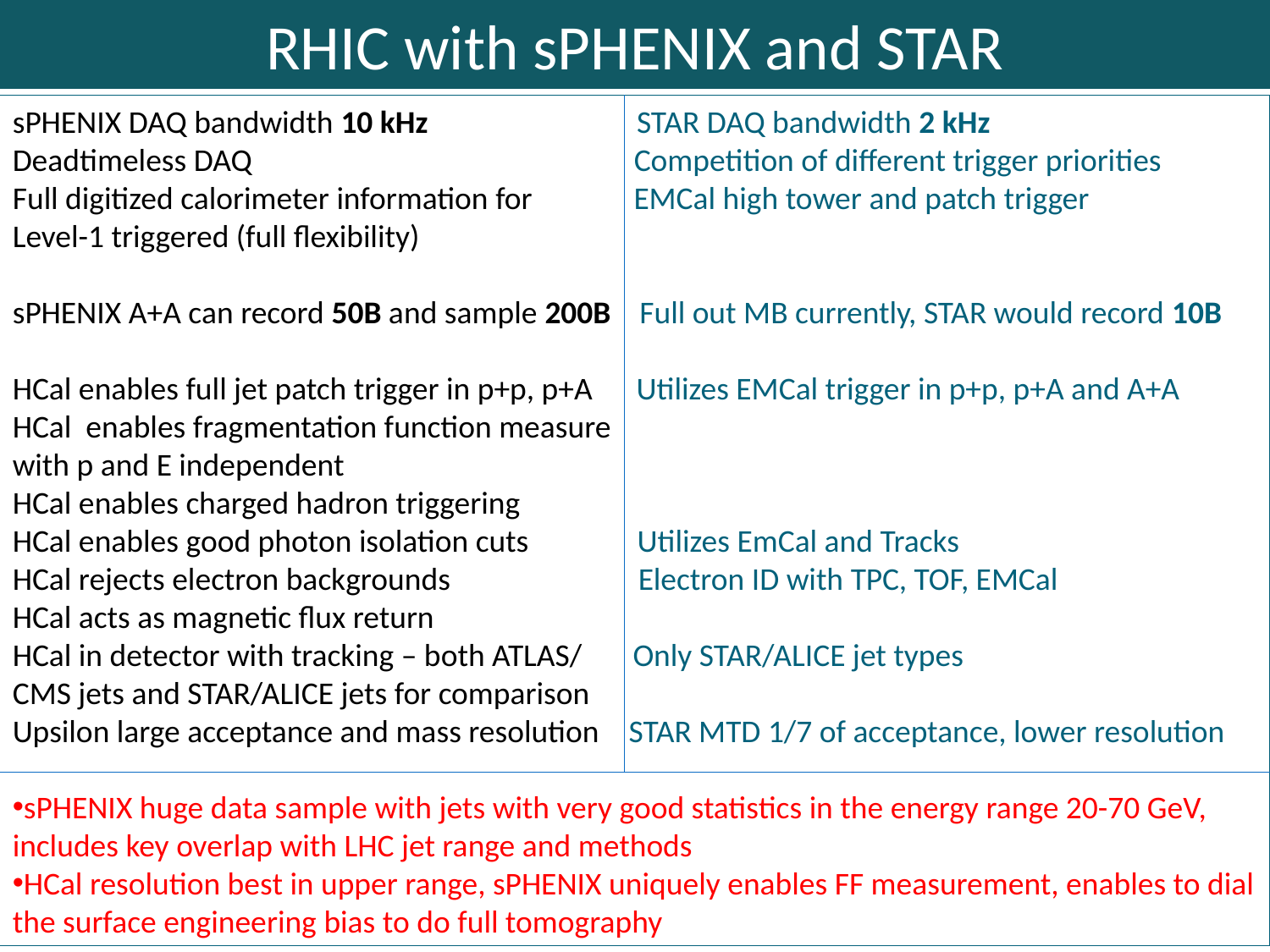

# RHIC with sPHENIX and STAR
sPHENIX DAQ bandwidth 10 kHz                             STAR DAQ bandwidth 2 kHz
Deadtimeless DAQ                                                     Competition of different trigger priorities
Full digitized calorimeter information for              EMCal high tower and patch trigger
Level-1 triggered (full flexibility)

sPHENIX A+A can record 50B and sample 200B    Full out MB currently, STAR would record 10B

HCal enables full jet patch trigger in p+p, p+A      Utilizes EMCal trigger in p+p, p+A and A+A
HCal  enables fragmentation function measure
with p and E independent
HCal enables charged hadron triggering
HCal enables good photon isolation cuts               Utilizes EmCal and Tracks
HCal rejects electron backgrounds                          Electron ID with TPC, TOF, EMCal
HCal acts as magnetic flux return
HCal in detector with tracking – both ATLAS/       Only STAR/ALICE jet types
CMS jets and STAR/ALICE jets for comparison
Upsilon large acceptance and mass resolution    STAR MTD 1/7 of acceptance, lower resolution

sPHENIX huge data sample with jets with very good statistics in the energy range 20-70 GeV, includes key overlap with LHC jet range and methods
HCal resolution best in upper range, sPHENIX uniquely enables FF measurement, enables to dial the surface engineering bias to do full tomography
6